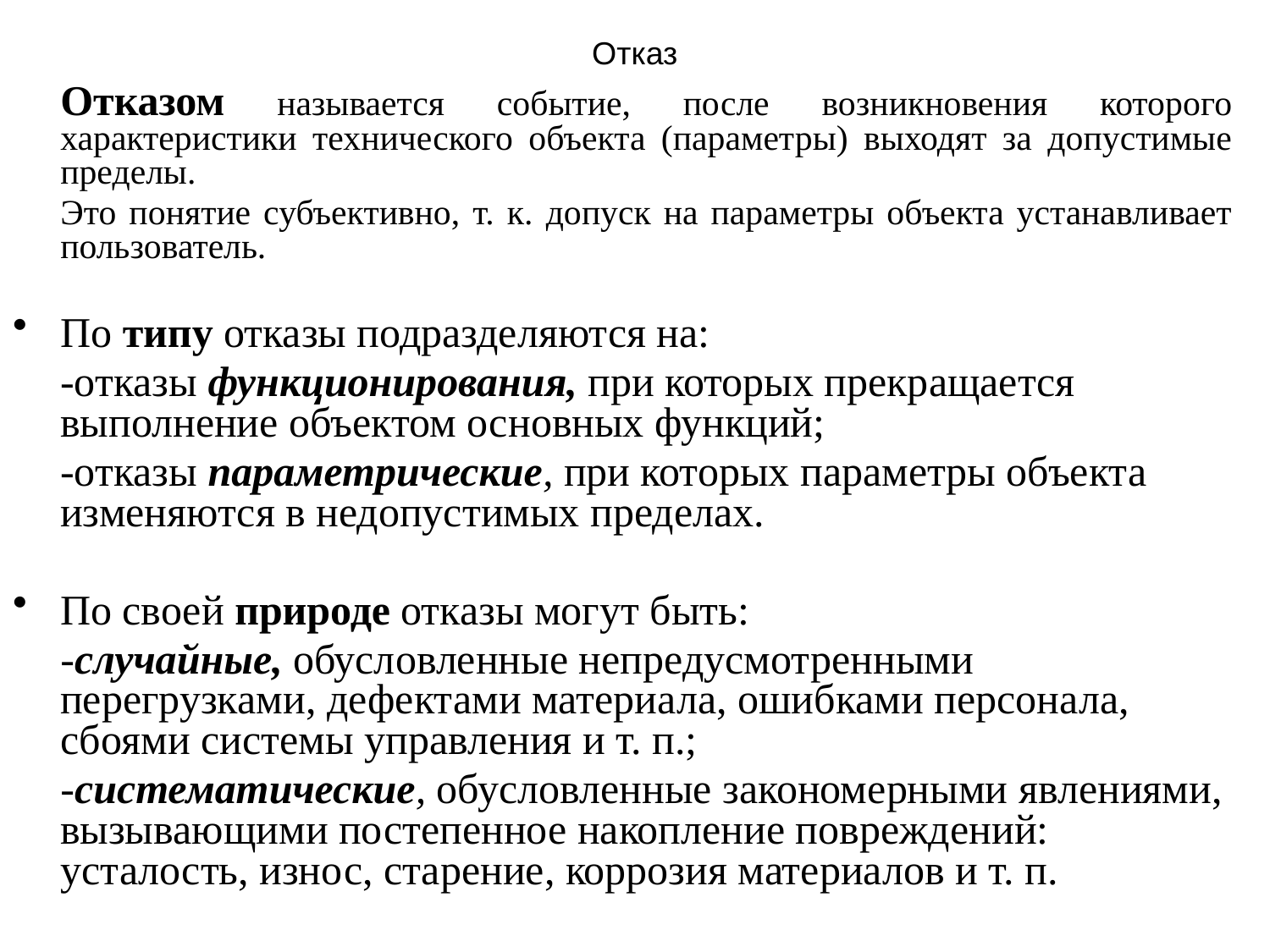

# Отказ
	Отказом называется событие, после возникновения которого характеристики технического объекта (параметры) выходят за допустимые пределы.
	Это понятие субъективно, т. к. допуск на параметры объекта устанавливает пользователь.

По типу отказы подразделяются на:
	-отказы функционирования, при которых прекращается выполнение объектом основных функций;
	-отказы параметрические, при которых параметры объекта изменяются в недопустимых пределах.

По своей природе отказы могут быть:
	-случайные, обусловленные непредусмотренными перегрузками, дефектами материала, ошибками персонала, сбоями системы управления и т. п.;
	-систематические, обусловленные закономерными явлениями, вызывающими постепенное накопление повреждений: усталость, износ, старение, коррозия материалов и т. п.